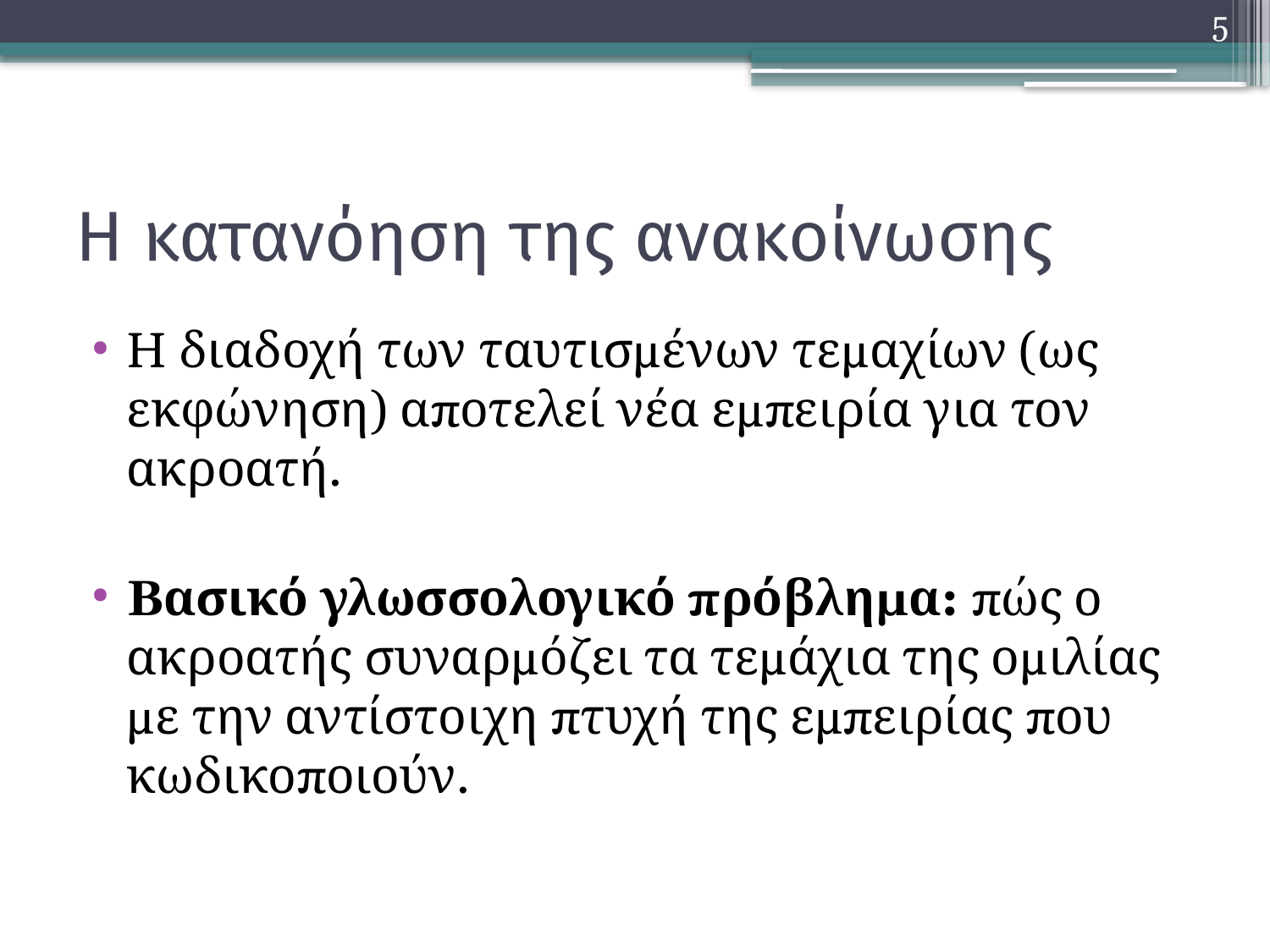

5
# Η κατανόηση της ανακοίνωσης
Η διαδοχή των ταυτισμένων τεμαχίων (ως εκφώνηση) αποτελεί νέα εμπειρία για τον ακροατή.

Βασικό γλωσσολογικό πρόβλημα: πώς ο ακροατής συναρμόζει τα τεμάχια της ομιλίας με την αντίστοιχη πτυχή της εμπειρίας που κωδικοποιούν.